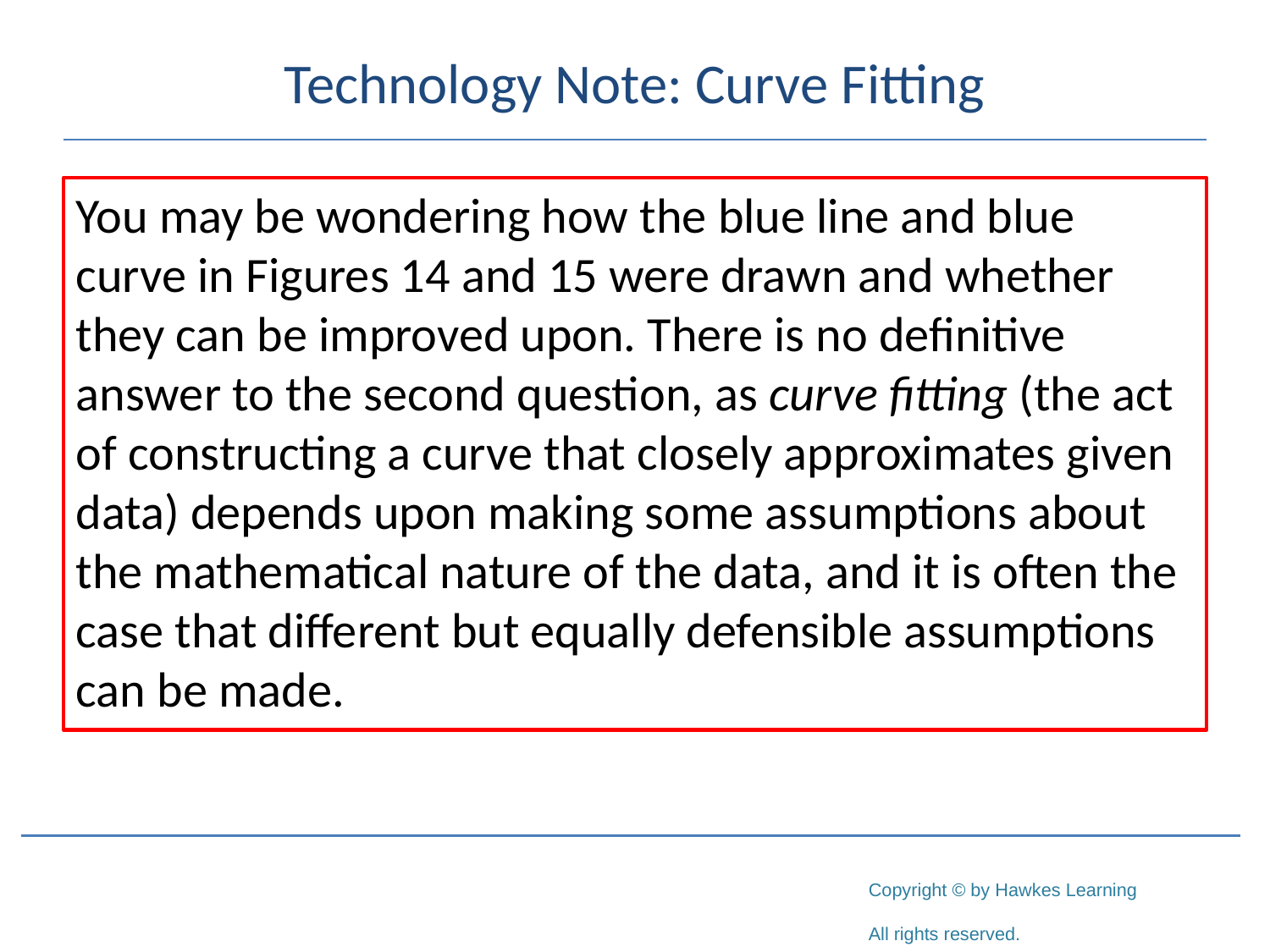

# Technology Note: Curve Fitting
You may be wondering how the blue line and blue curve in Figures 14 and 15 were drawn and whether they can be improved upon. There is no definitive answer to the second question, as curve fitting (the act of constructing a curve that closely approximates given data) depends upon making some assumptions about the mathematical nature of the data, and it is often the case that different but equally defensible assumptions can be made.